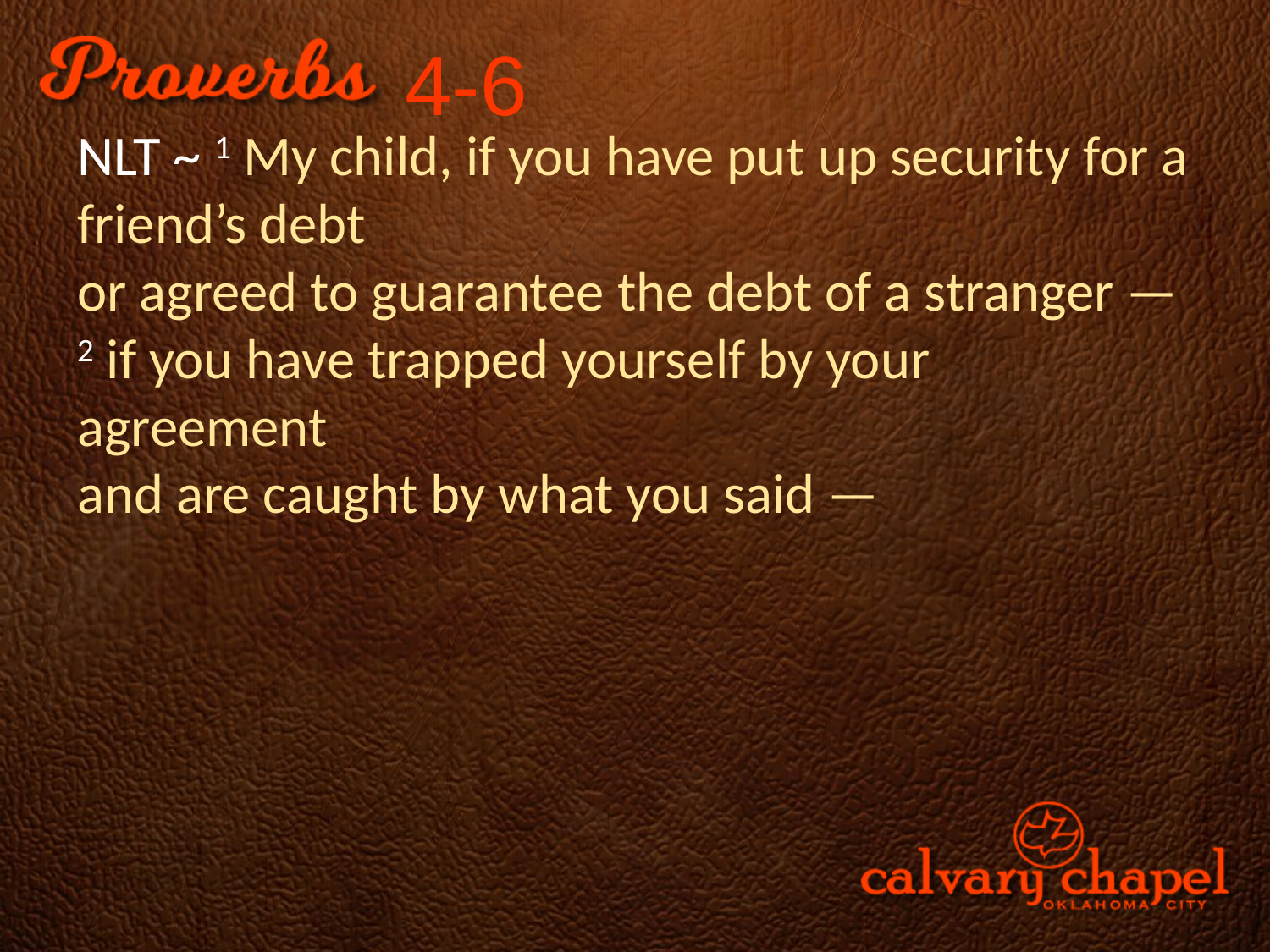

4-6
NLT ~ 1 My child, if you have put up security for a friend’s debt
or agreed to guarantee the debt of a stranger —
2 if you have trapped yourself by your agreement
and are caught by what you said —